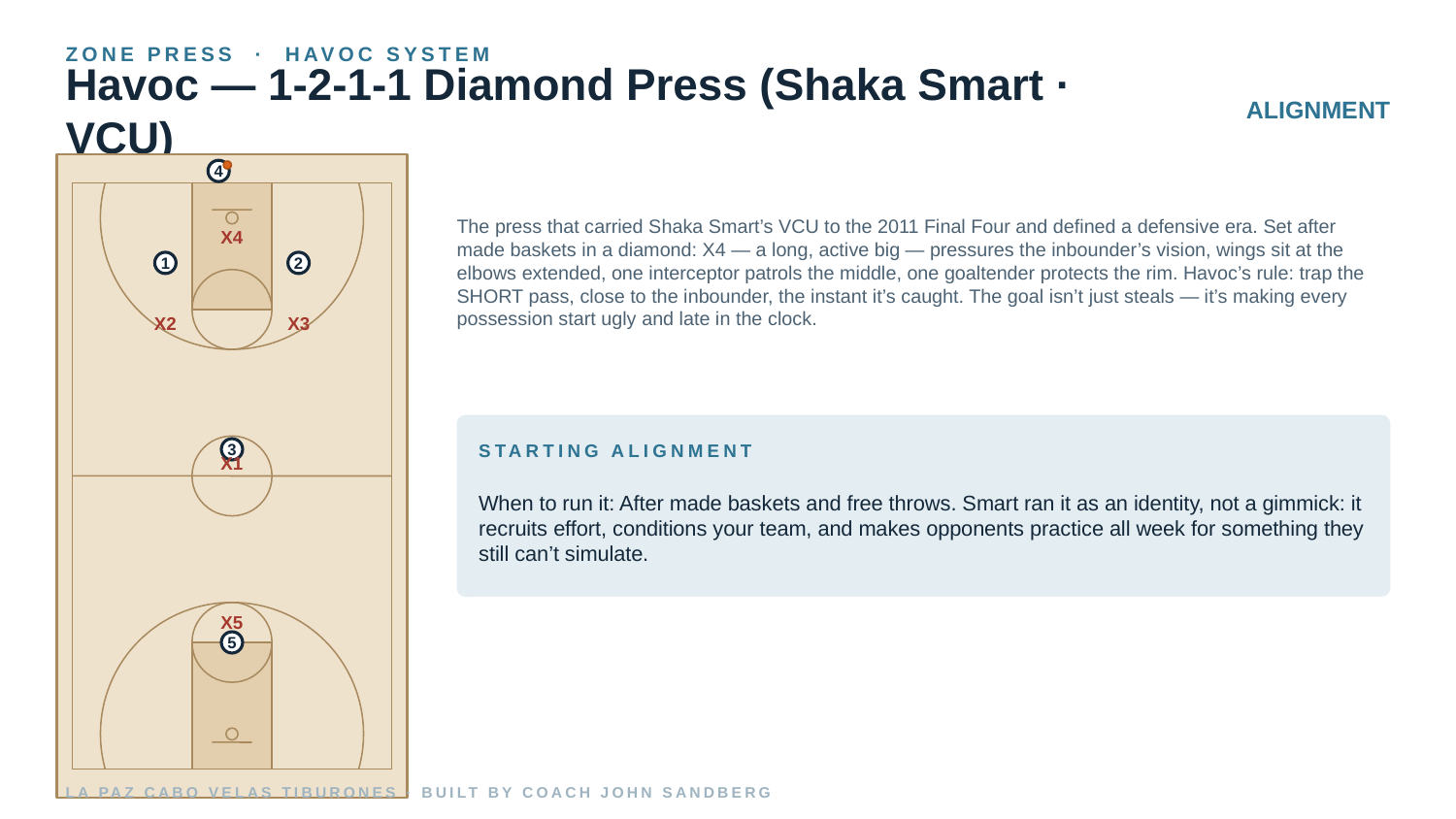

ZONE PRESS  ·  HAVOC SYSTEM
Havoc — 1-2-1-1 Diamond Press (Shaka Smart · VCU)
ALIGNMENT

4

The press that carried Shaka Smart’s VCU to the 2011 Final Four and defined a defensive era. Set after made baskets in a diamond: X4 — a long, active big — pressures the inbounder’s vision, wings sit at the elbows extended, one interceptor patrols the middle, one goaltender protects the rim. Havoc’s rule: trap the SHORT pass, close to the inbounder, the instant it’s caught. The goal isn’t just steals — it’s making every possession start ugly and late in the clock.

X4

1

2

X2
X3

STARTING ALIGNMENT

3
X1
When to run it: After made baskets and free throws. Smart ran it as an identity, not a gimmick: it recruits effort, conditions your team, and makes opponents practice all week for something they still can’t simulate.

X5

5

LA PAZ CABO VELAS TIBURONES · BUILT BY COACH JOHN SANDBERG